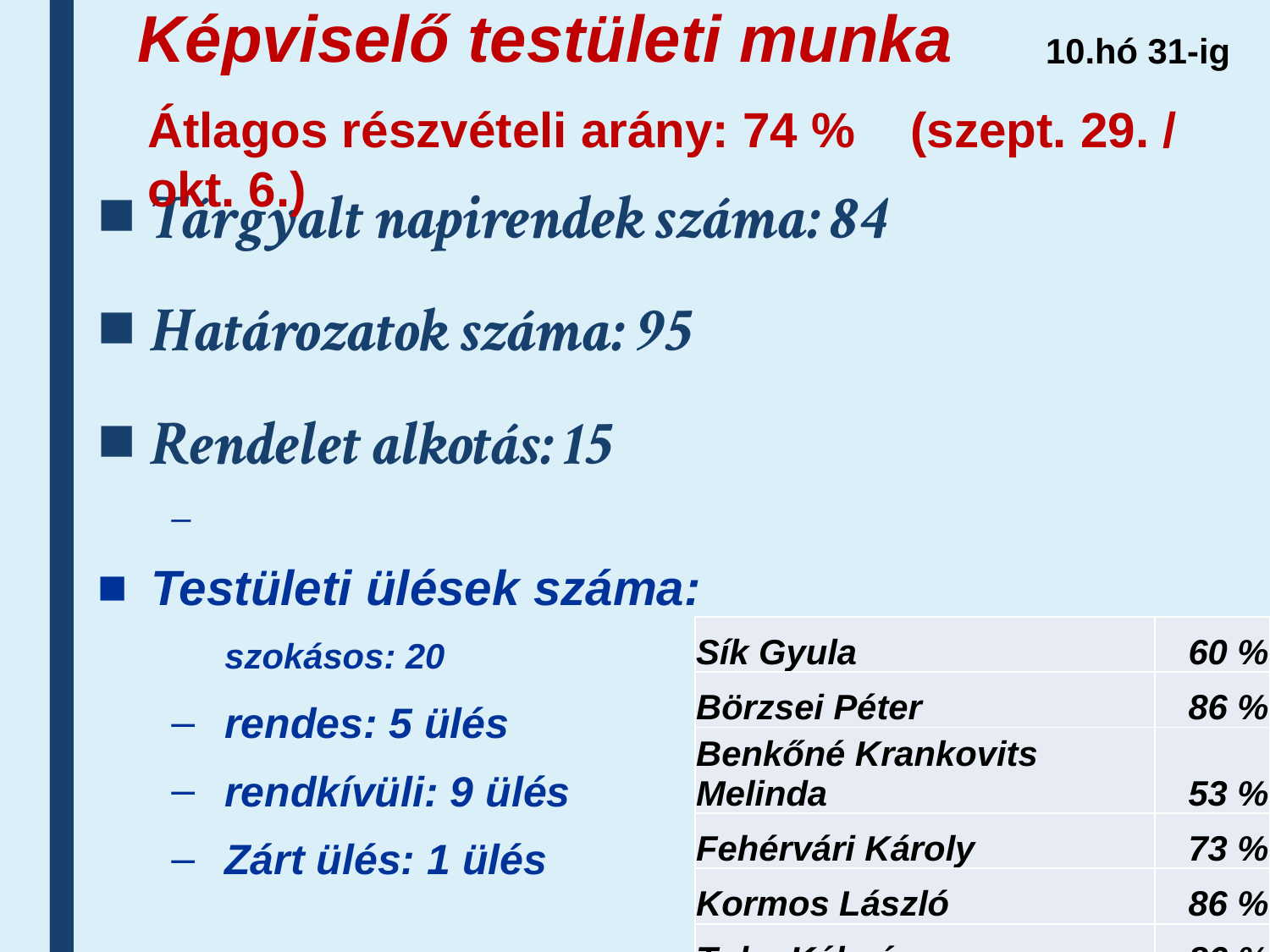

# Képviselő testületi munka
10.hó 31-ig
Átlagos részvételi arány: 74 %    (szept. 29. / okt. 6.)
Tárgyalt napirendek száma: 84
Határozatok száma: 95
Rendelet alkotás: 15

Testületi ülések száma:
	szokásos: 20
rendes: 5 ülés
rendkívüli: 9 ülés
Zárt ülés: 1 ülés

| Sík Gyula | 60 % |
| --- | --- |
| Börzsei Péter | 86 % |
| Benkőné Krankovits Melinda | 53 % |
| Fehérvári Károly | 73 % |
| Kormos László | 86 % |
| Tuba Kálmán | 86 % |